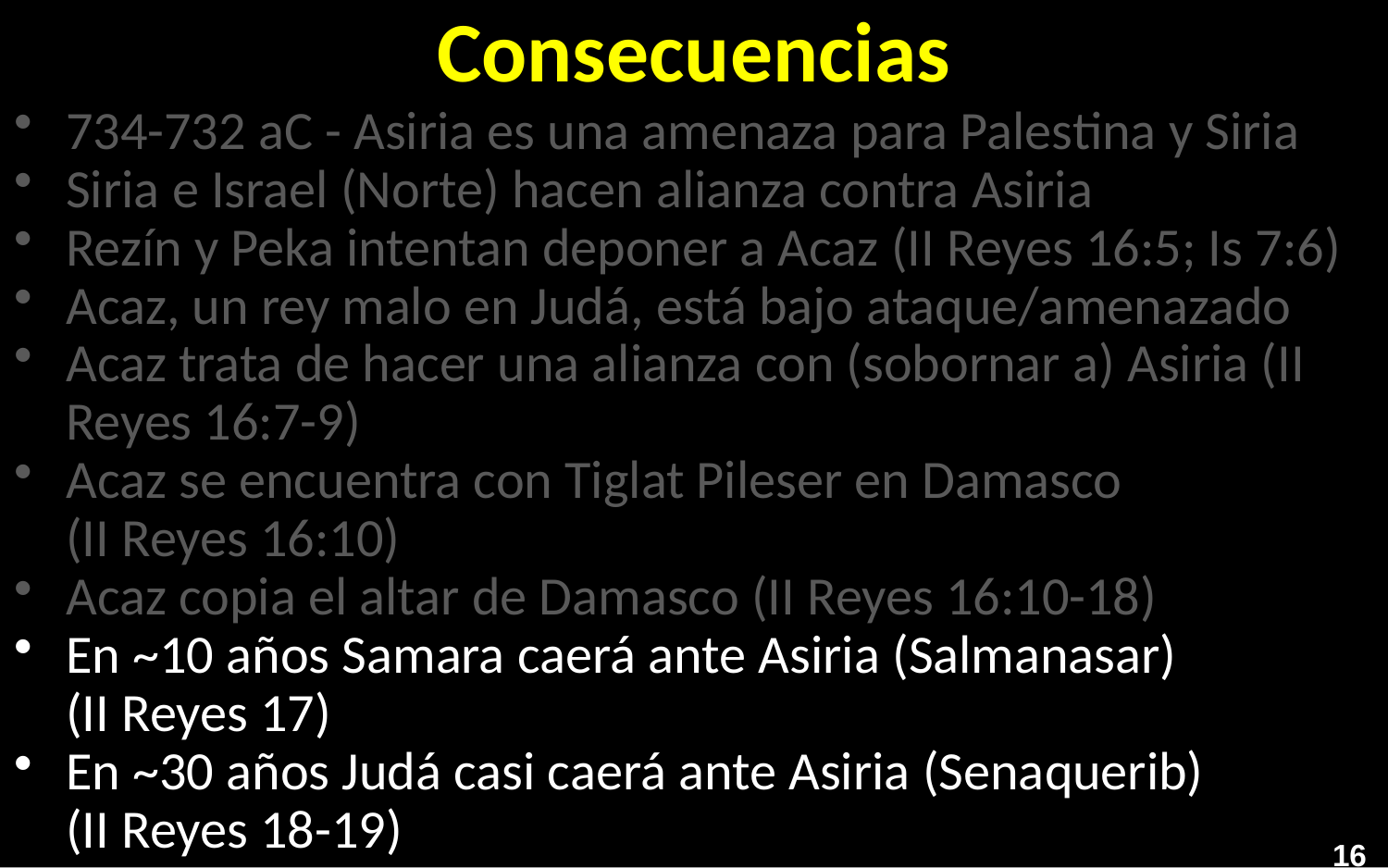

# Consecuencias
734-732 aC - Asiria es una amenaza para Palestina y Siria
Siria e Israel (Norte) hacen alianza contra Asiria
Rezín y Peka intentan deponer a Acaz (II Reyes 16:5; Is 7:6)
Acaz, un rey malo en Judá, está bajo ataque/amenazado
Acaz trata de hacer una alianza con (sobornar a) Asiria (II Reyes 16:7-9)
Acaz se encuentra con Tiglat Pileser en Damasco
(II Reyes 16:10)
Acaz copia el altar de Damasco (II Reyes 16:10-18)
En ~10 años Samara caerá ante Asiria (Salmanasar)
(II Reyes 17)
En ~30 años Judá casi caerá ante Asiria (Senaquerib)
(II Reyes 18-19)
16